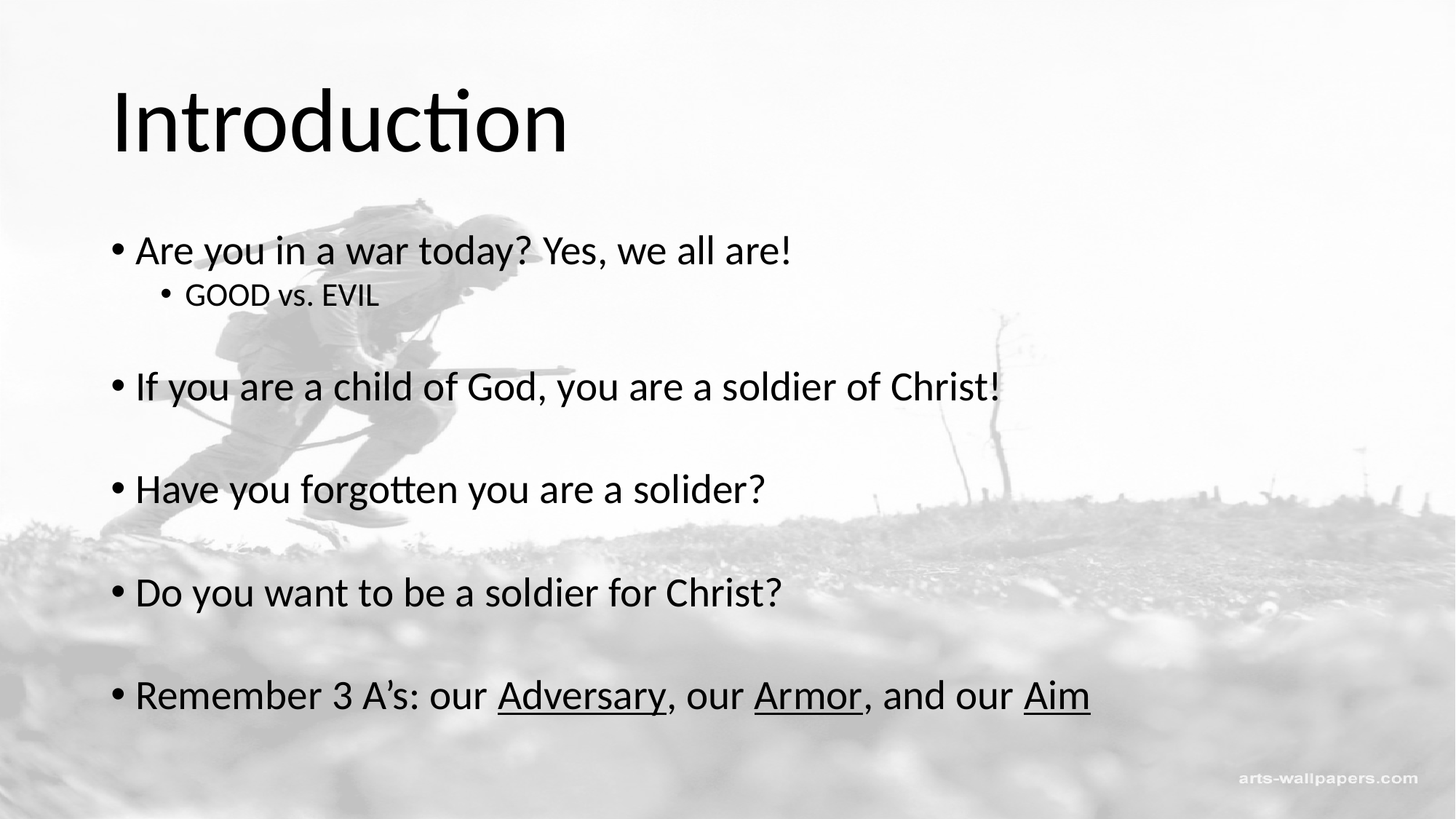

# Introduction
Are you in a war today? Yes, we all are!
GOOD vs. EVIL

If you are a child of God, you are a soldier of Christ!

Have you forgotten you are a solider?

Do you want to be a soldier for Christ?

Remember 3 A’s: our Adversary, our Armor, and our Aim